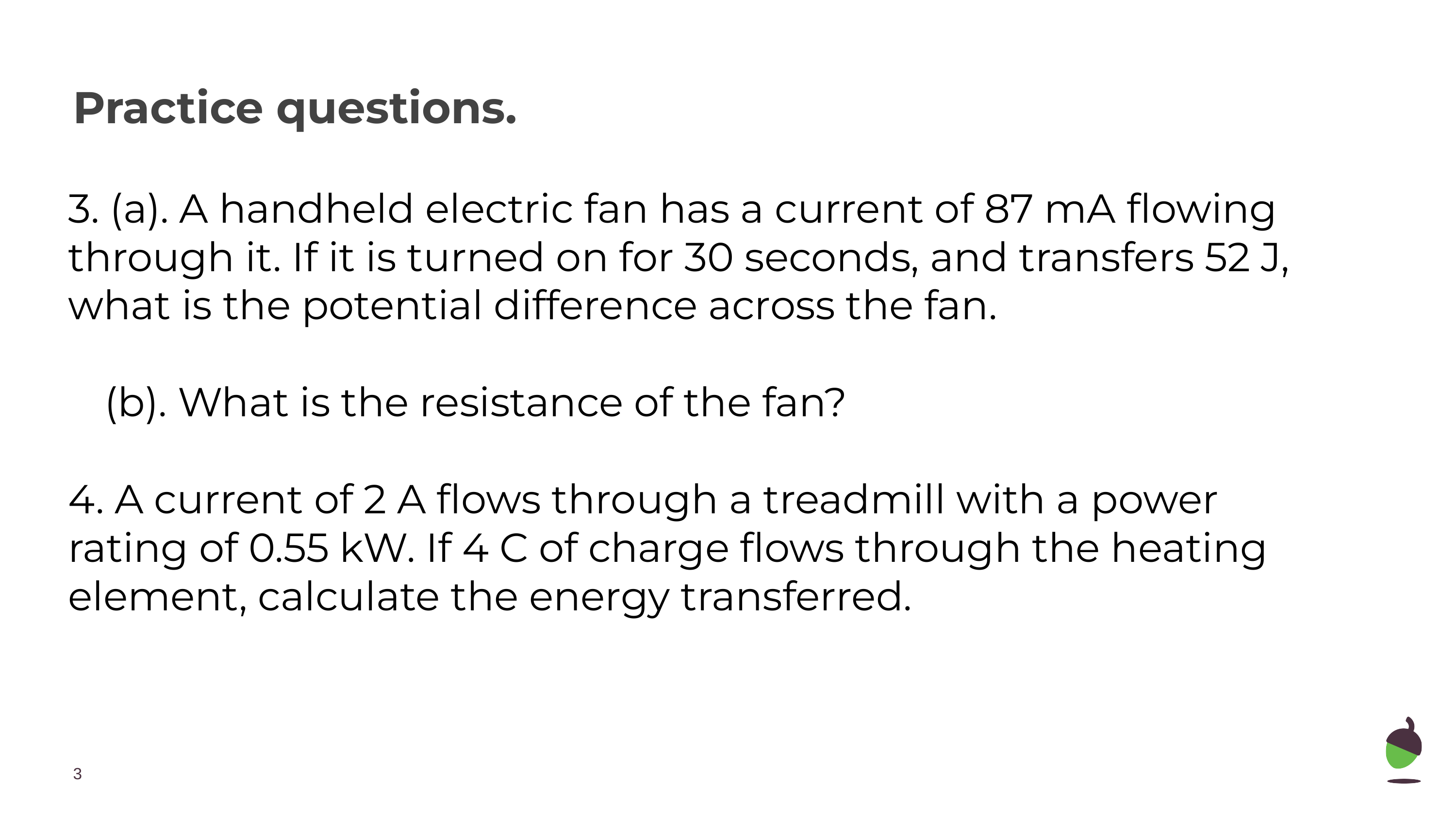

# Practice questions.
3. (a). A handheld electric fan has a current of 87 mA flowing through it. If it is turned on for 30 seconds, and transfers 52 J, what is the potential difference across the fan.

(b). What is the resistance of the fan?

4. A current of 2 A flows through a treadmill with a power rating of 0.55 kW. If 4 C of charge flows through the heating element, calculate the energy transferred.

3